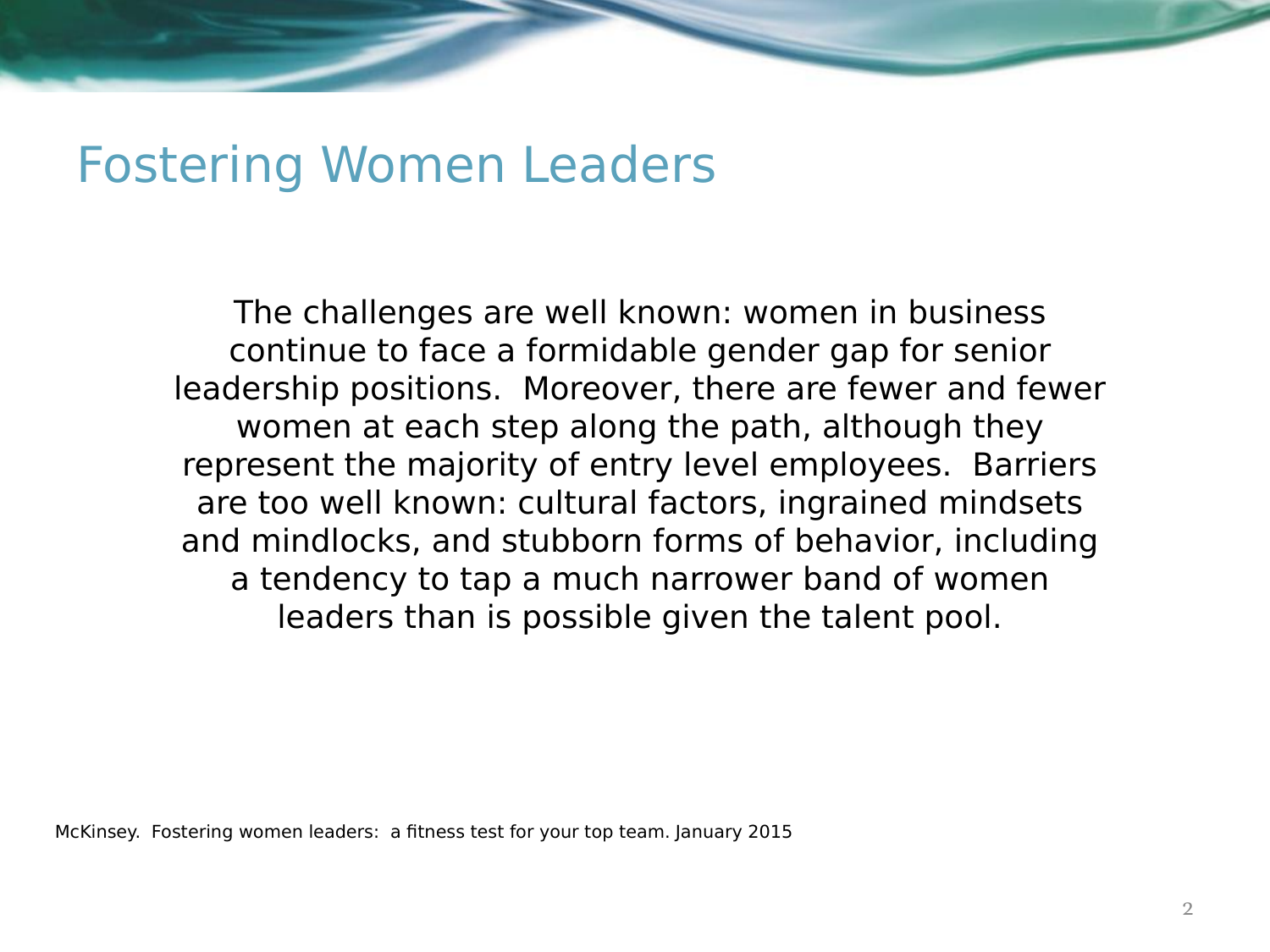

# Fostering Women Leaders
The challenges are well known: women in business continue to face a formidable gender gap for senior leadership positions.  Moreover, there are fewer and fewer women at each step along the path, although they represent the majority of entry level employees.  Barriers are too well known: cultural factors, ingrained mindsets and mindlocks, and stubborn forms of behavior, including a tendency to tap a much narrower band of women leaders than is possible given the talent pool.
McKinsey.  Fostering women leaders:  a fitness test for your top team. January 2015
2